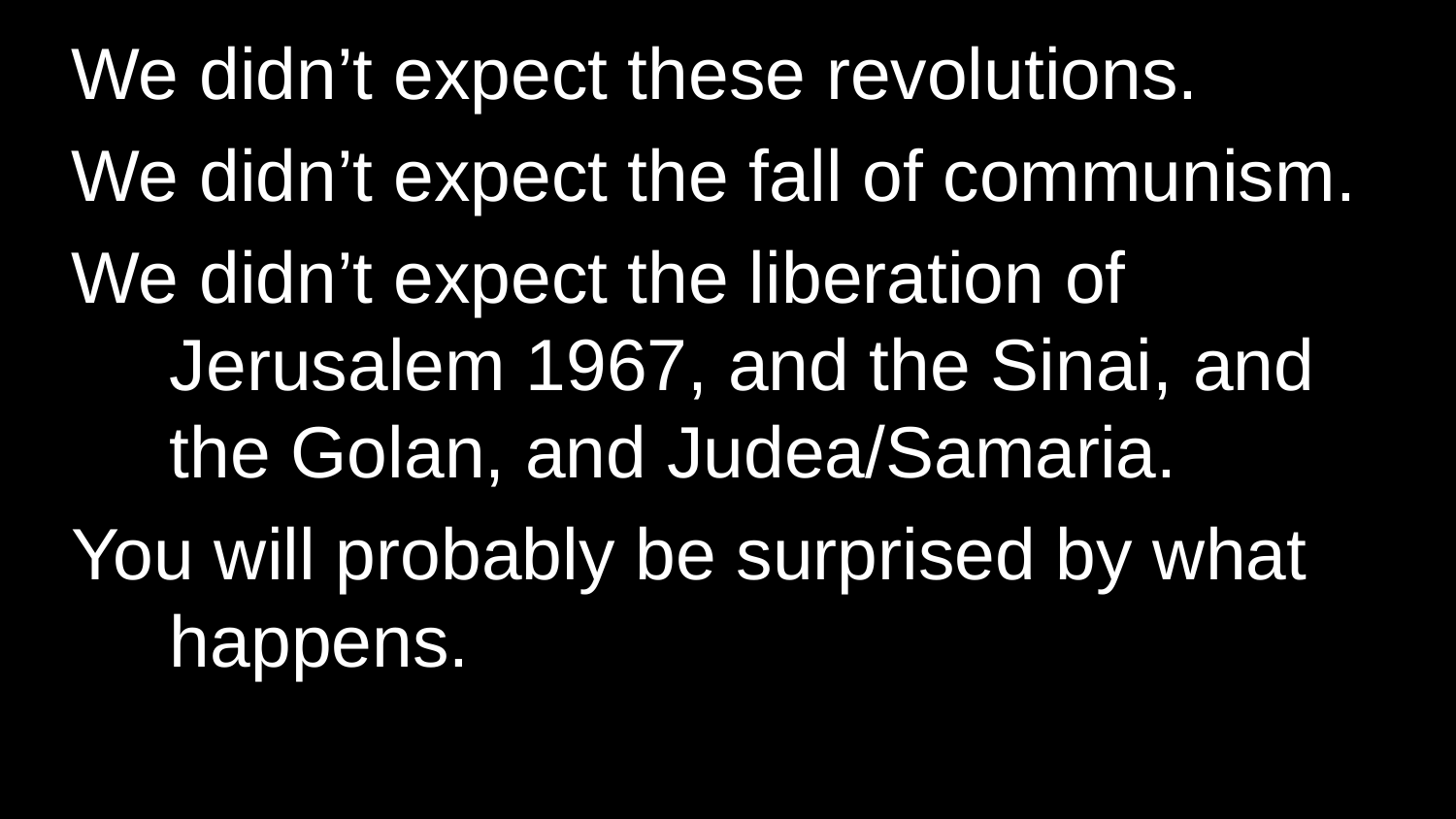

We didn’t expect these revolutions.
We didn’t expect the fall of communism.
We didn’t expect the liberation of Jerusalem 1967, and the Sinai, and the Golan, and Judea/Samaria.
You will probably be surprised by what happens.